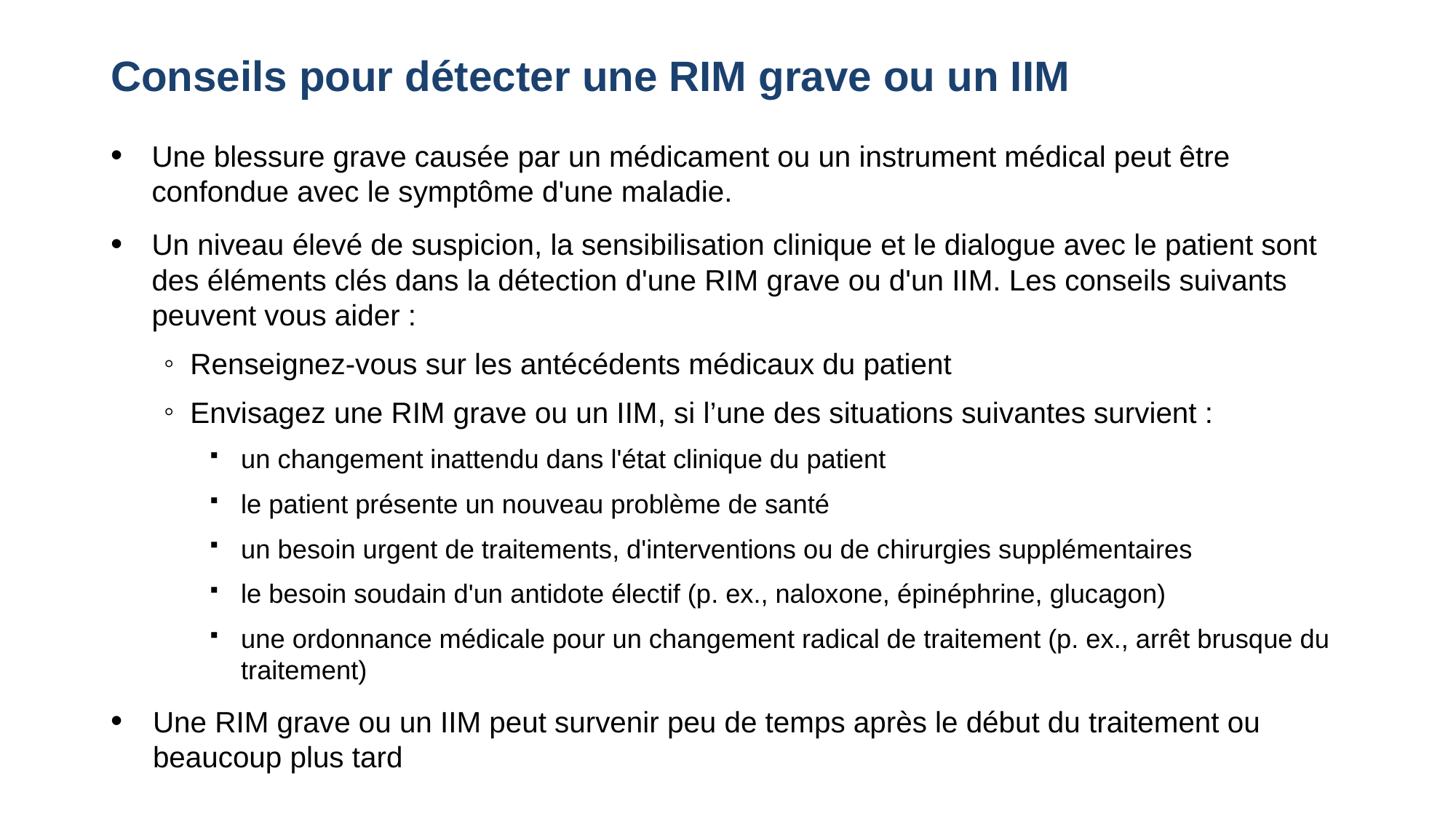

# Conseils pour détecter une RIM grave ou un IIM
Une blessure grave causée par un médicament ou un instrument médical peut être confondue avec le symptôme d'une maladie.
Un niveau élevé de suspicion, la sensibilisation clinique et le dialogue avec le patient sont des éléments clés dans la détection d'une RIM grave ou d'un IIM. Les conseils suivants peuvent vous aider :
Renseignez-vous sur les antécédents médicaux du patient
Envisagez une RIM grave ou un IIM, si l’une des situations suivantes survient :
un changement inattendu dans l'état clinique du patient
le patient présente un nouveau problème de santé
un besoin urgent de traitements, d'interventions ou de chirurgies supplémentaires
le besoin soudain d'un antidote électif (p. ex., naloxone, épinéphrine, glucagon)
une ordonnance médicale pour un changement radical de traitement (p. ex., arrêt brusque du traitement)
Une RIM grave ou un IIM peut survenir peu de temps après le début du traitement ou beaucoup plus tard